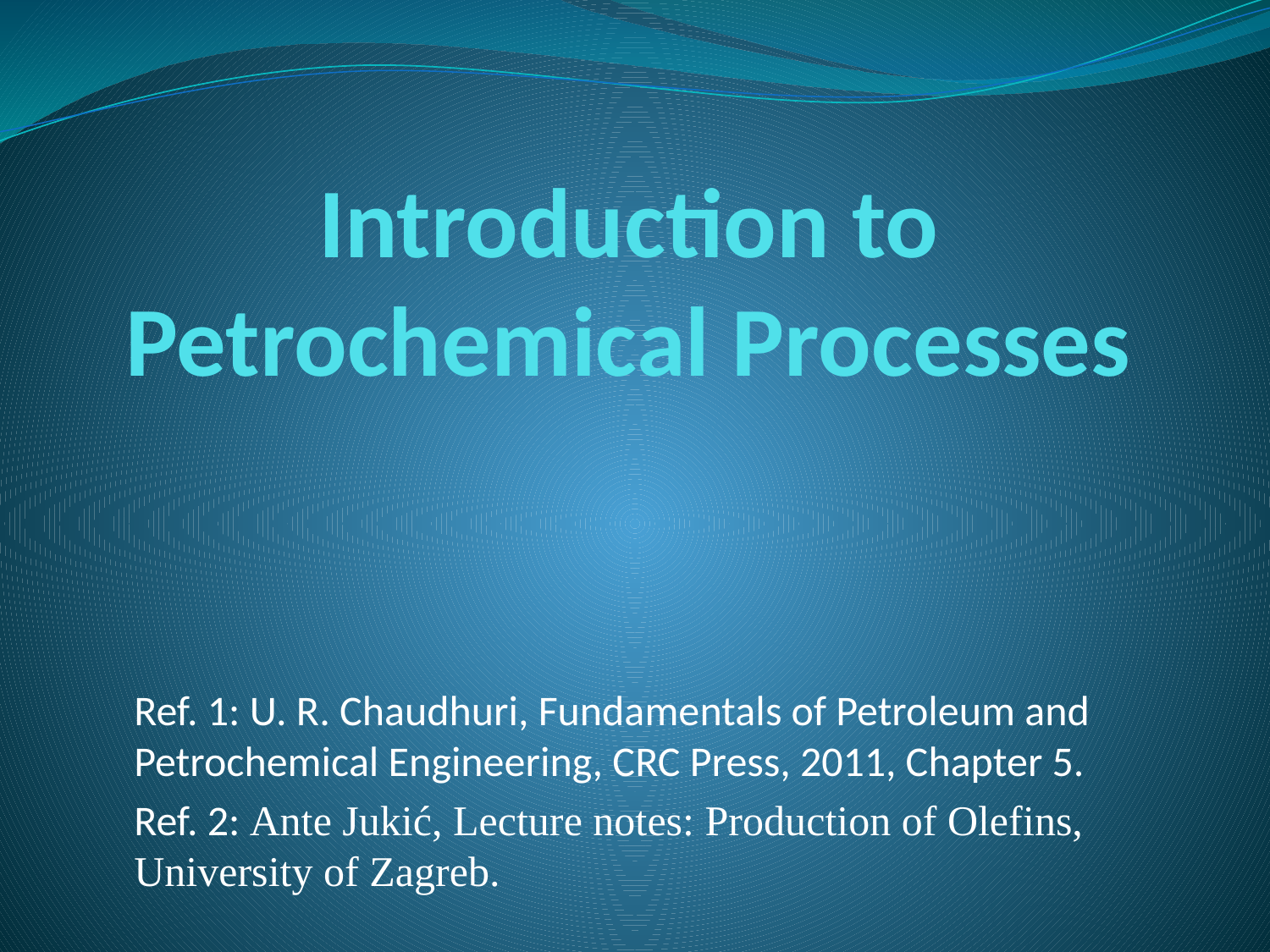

# Introduction to Petrochemical Processes
Ref. 1: U. R. Chaudhuri, Fundamentals of Petroleum and Petrochemical Engineering, CRC Press, 2011, Chapter 5.
Ref. 2: Ante Jukić, Lecture notes: Production of Olefins, University of Zagreb.